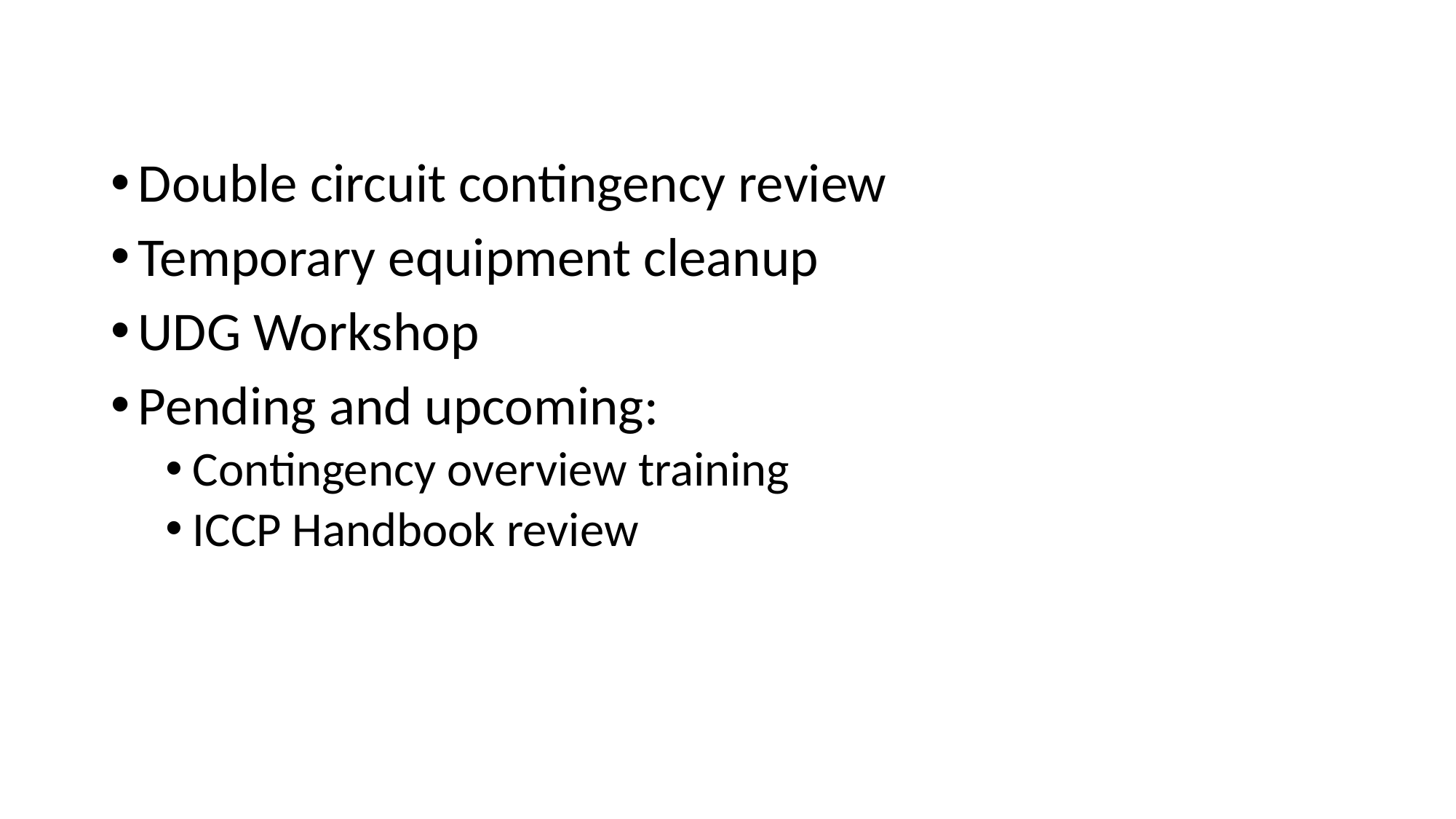

Double circuit contingency review
Temporary equipment cleanup
UDG Workshop
Pending and upcoming:
Contingency overview training
ICCP Handbook review